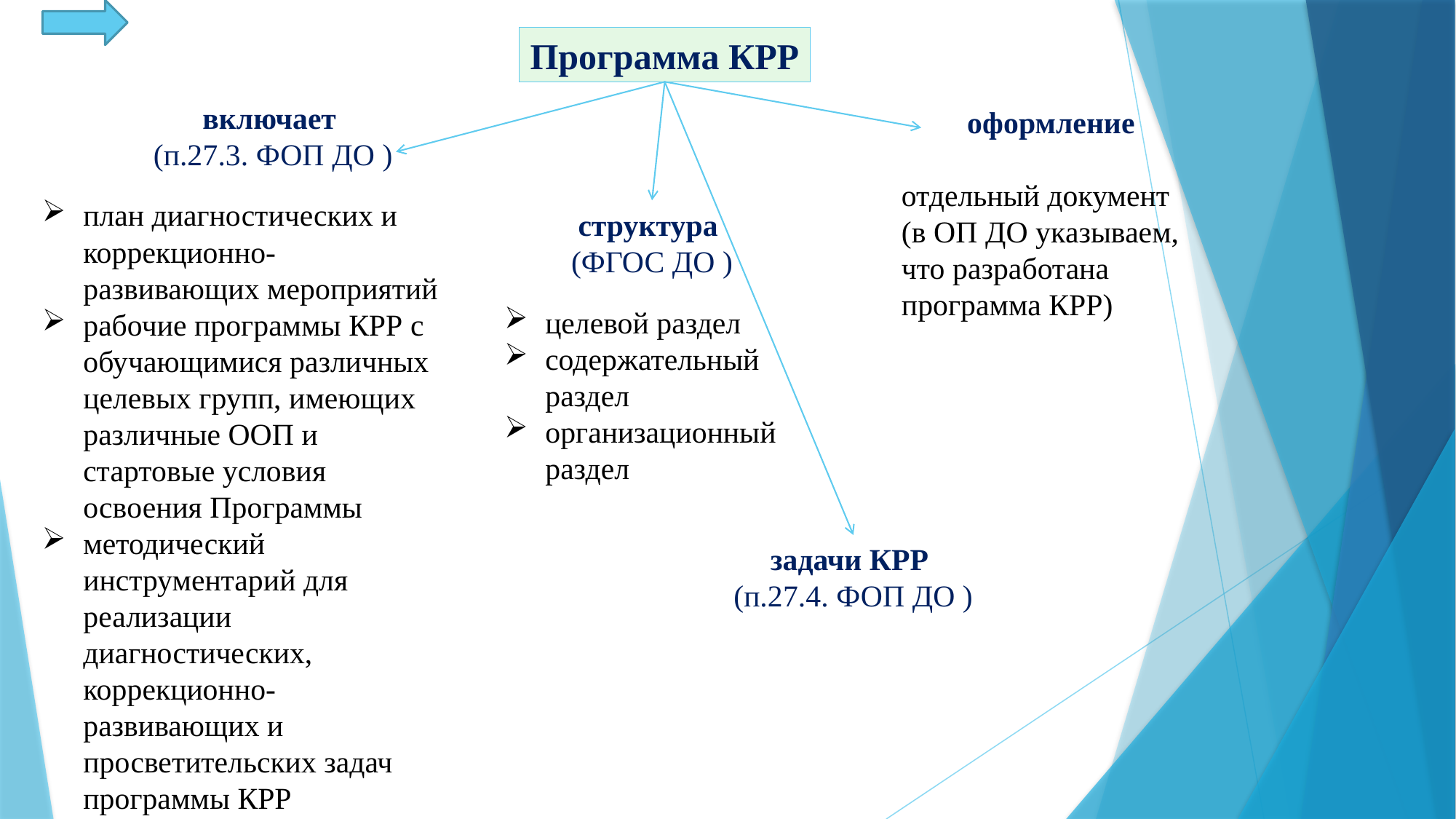

Программа КРР
включает
(п.27.3. ФОП ДО )
оформление

отдельный документ (в ОП ДО указываем, что разработана программа КРР)

план диагностических и коррекционно-развивающих мероприятий
рабочие программы КРР с обучающимися различных целевых групп, имеющих различные ООП и стартовые условия освоения Программы
методический инструментарий для реализации диагностических, коррекционно-развивающих и просветительских задач программы КРР
структура
(ФГОС ДО )
целевой раздел
содержательный раздел
организационный раздел

задачи КРР
(п.27.4. ФОП ДО )